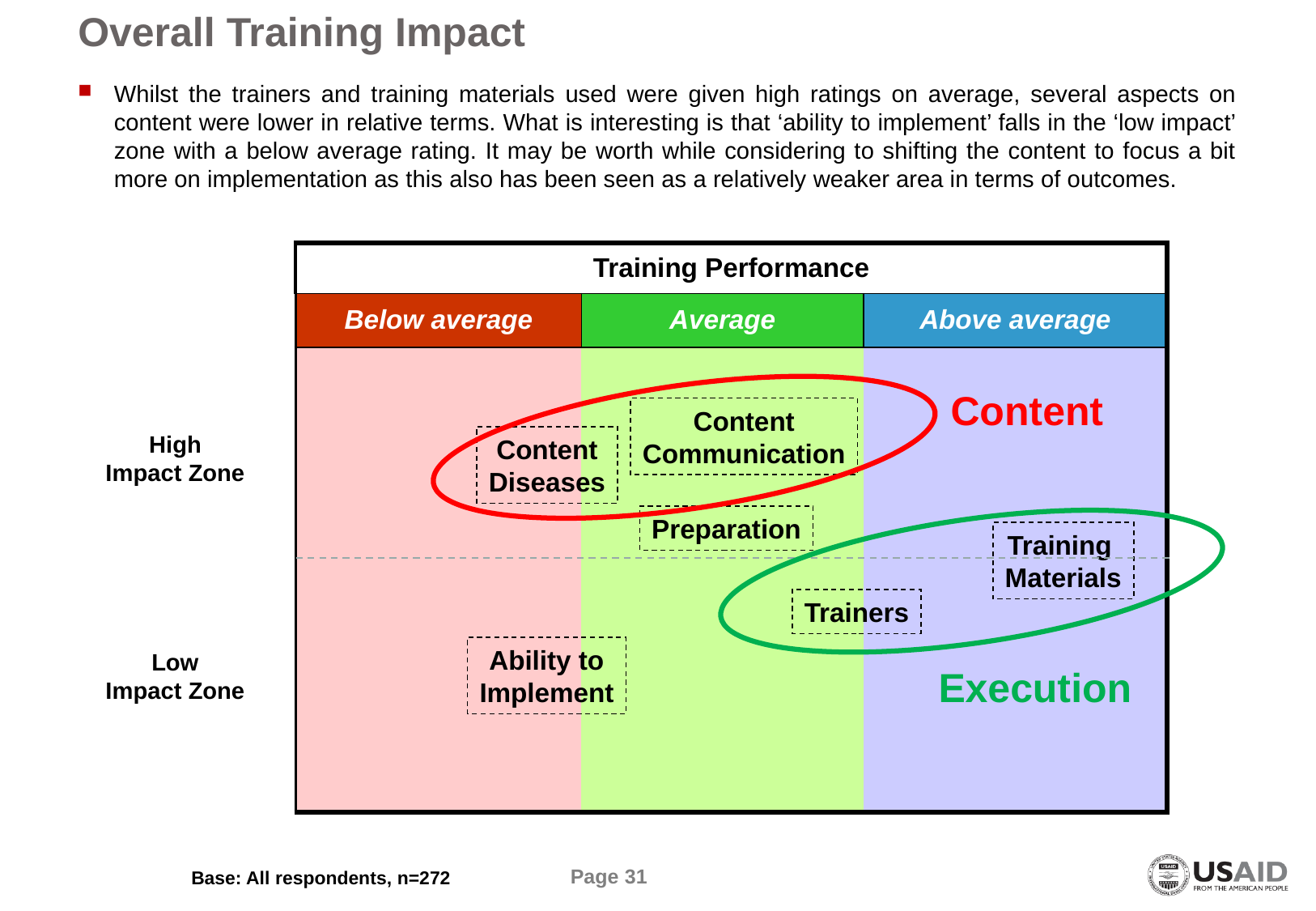

# Overall Training Impact
Whilst the trainers and training materials used were given high ratings on average, several aspects on content were lower in relative terms. What is interesting is that ‘ability to implement’ falls in the ‘low impact’ zone with a below average rating. It may be worth while considering to shifting the content to focus a bit more on implementation as this also has been seen as a relatively weaker area in terms of outcomes.
| Training Performance |  |  |
| --- | --- | --- |
| Below average | Average | Above average |
|  |  |  |
|  |  |  |
Content

Content
Communication
High
Impact Zone
Content
Diseases
Preparation

Training
Materials
Trainers
Ability to
Implement
Low
Impact Zone
Execution
Base: All respondents, n=272